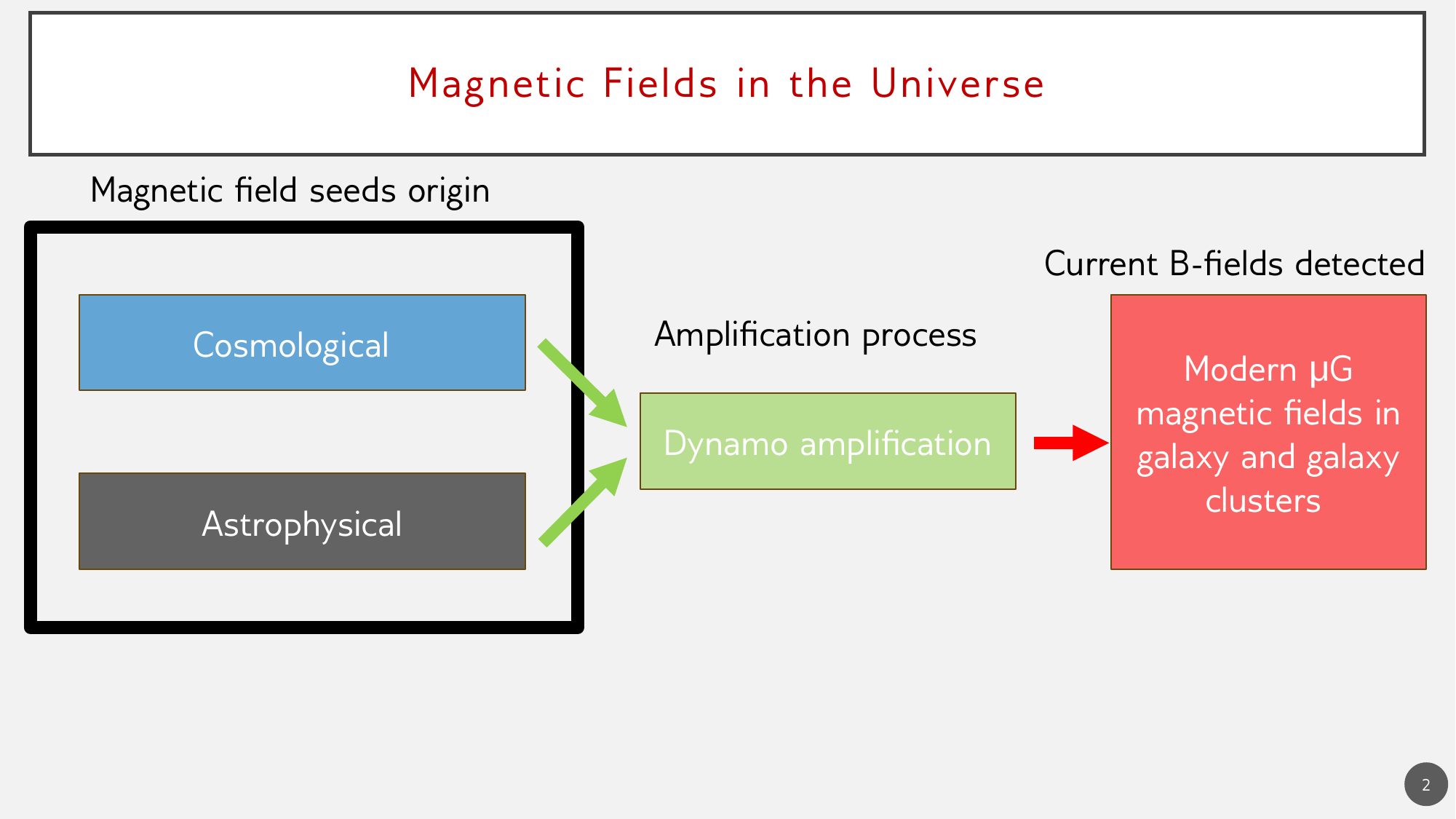

# Magnetic Fields in the Universe
Magnetic field seeds origin

Current B-fields detected
Cosmological
Modern μG magnetic fields in galaxy and galaxy clusters
Amplification process
Dynamo amplification
Astrophysical
2